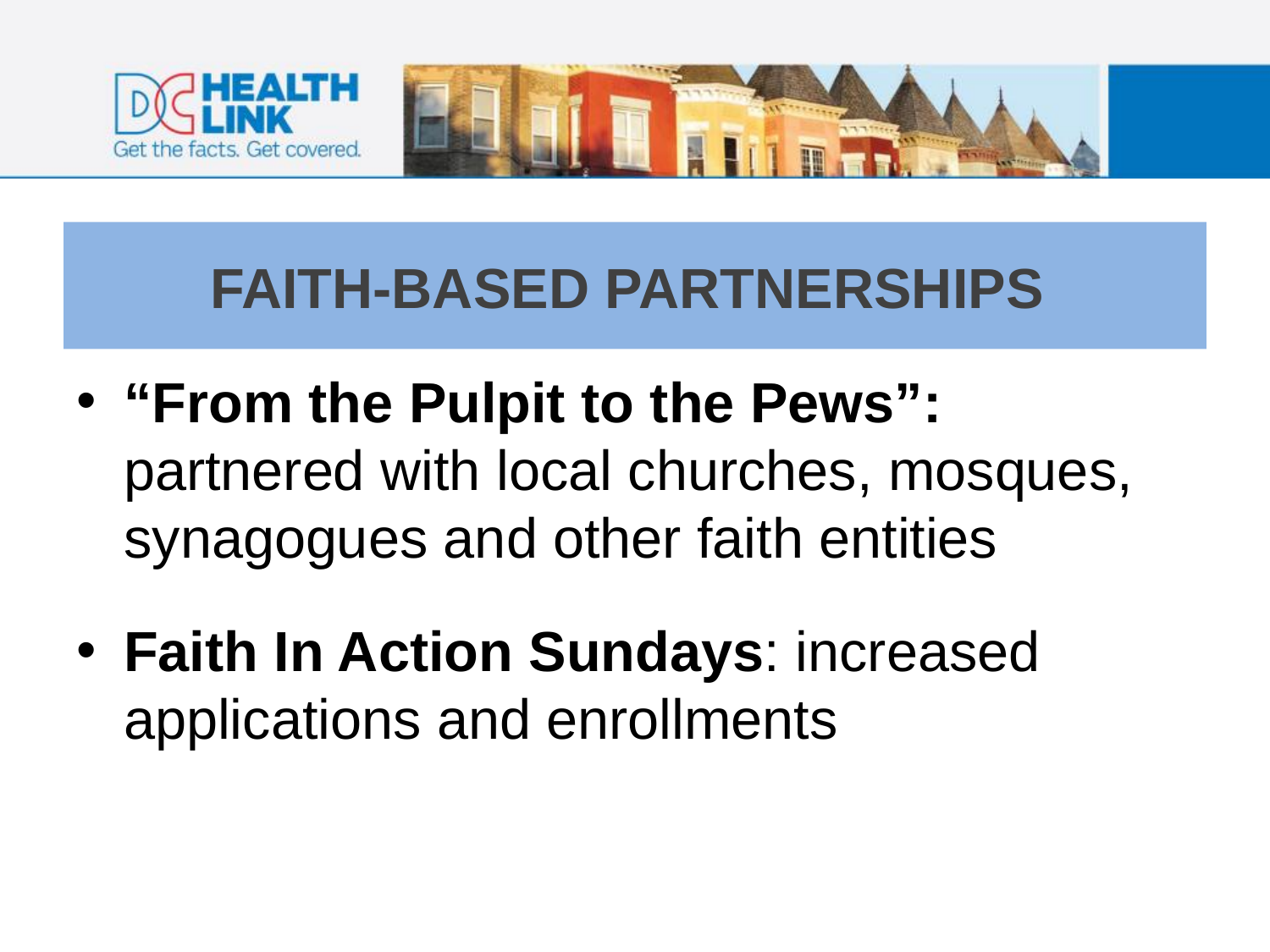

# FAITH-BASED PARTNERSHIPS
“From the Pulpit to the Pews”: partnered with local churches, mosques, synagogues and other faith entities

Faith In Action Sundays: increased applications and enrollments